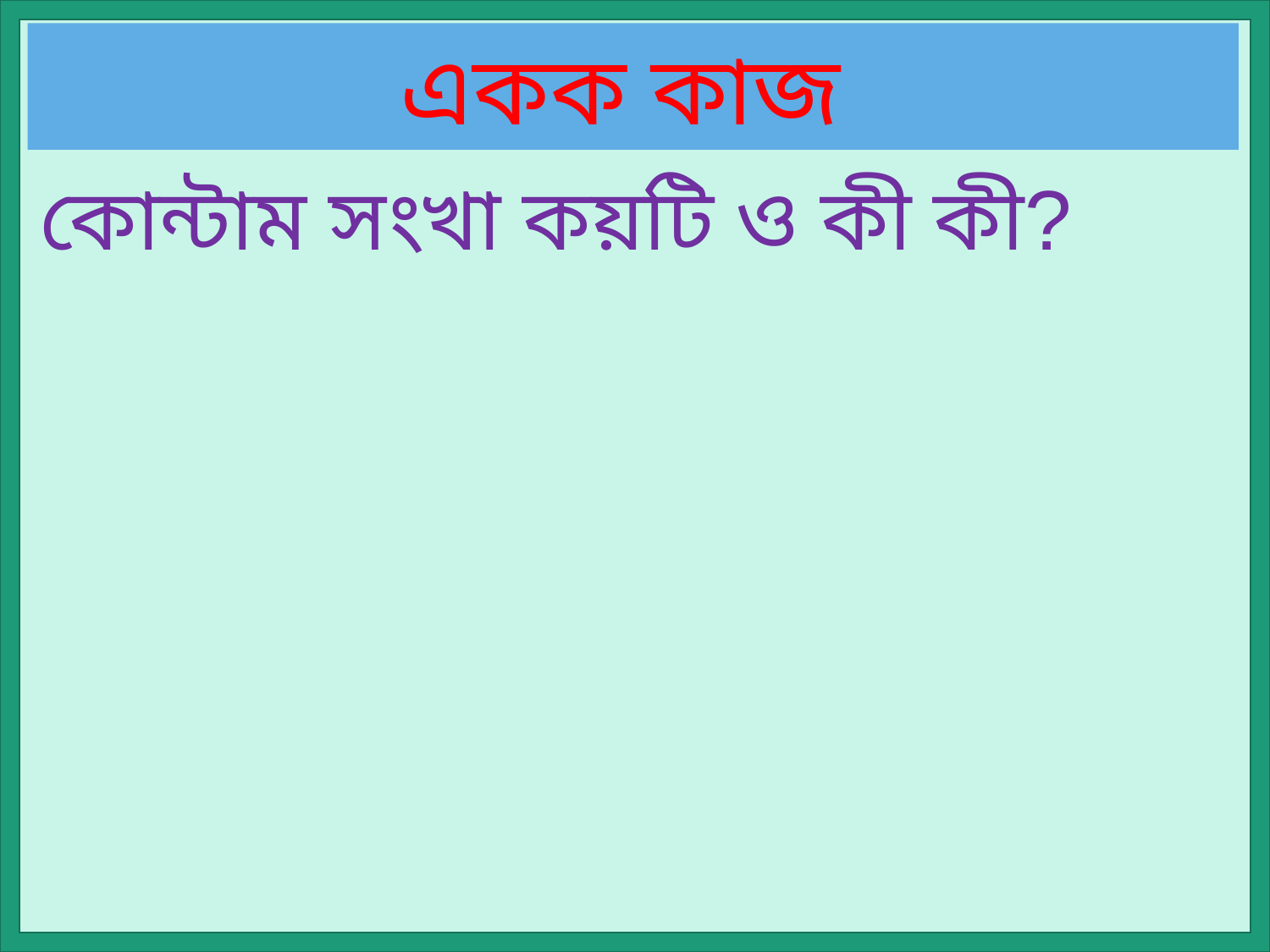

একক কাজ
কোন্টাম সংখা কয়টি ও কী কী?